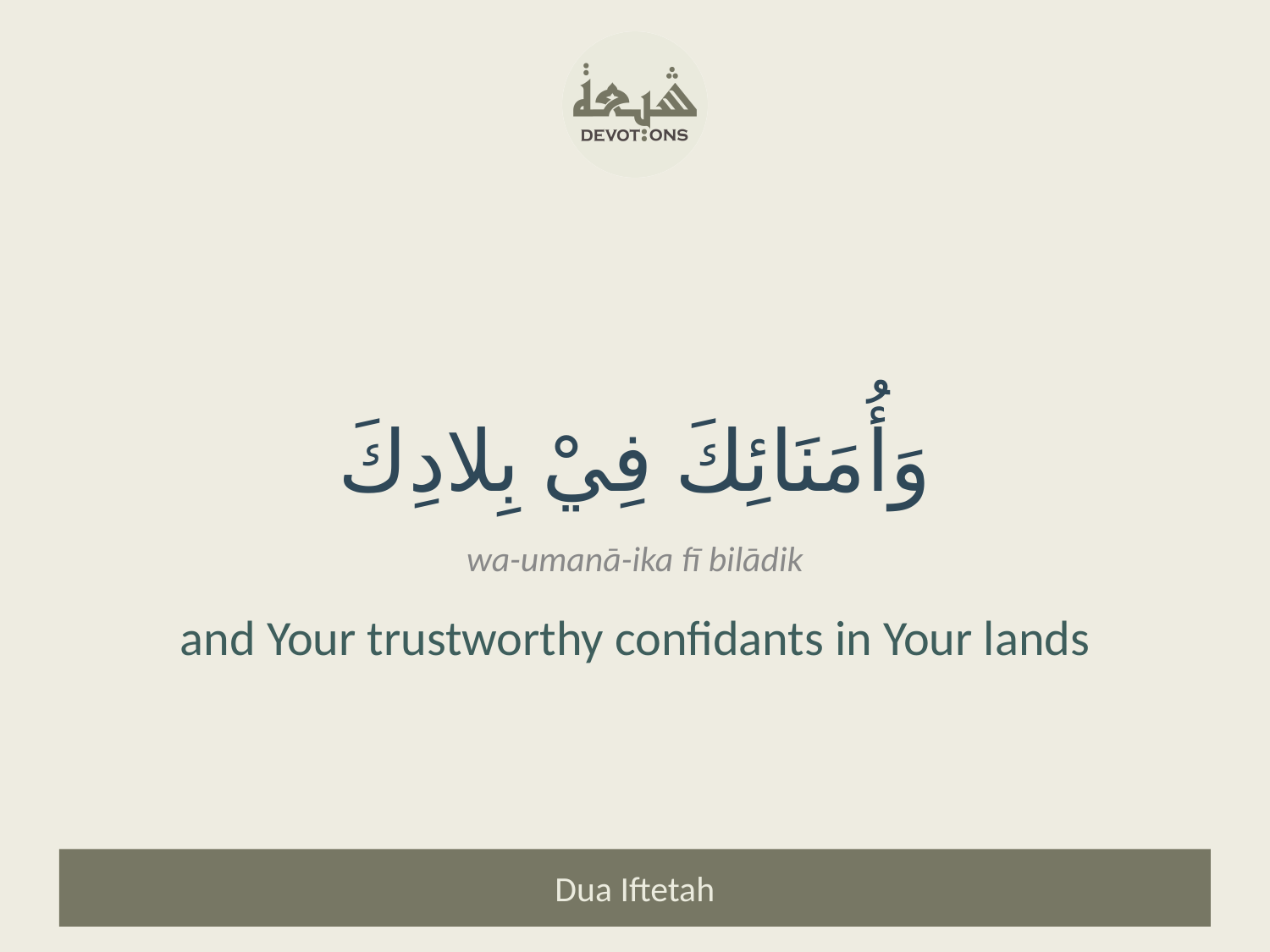

وَأُمَنَائِكَ فِيْ بِلادِكَ
wa-umanā-ika fī bilādik
and Your trustworthy confidants in Your lands
Dua Iftetah